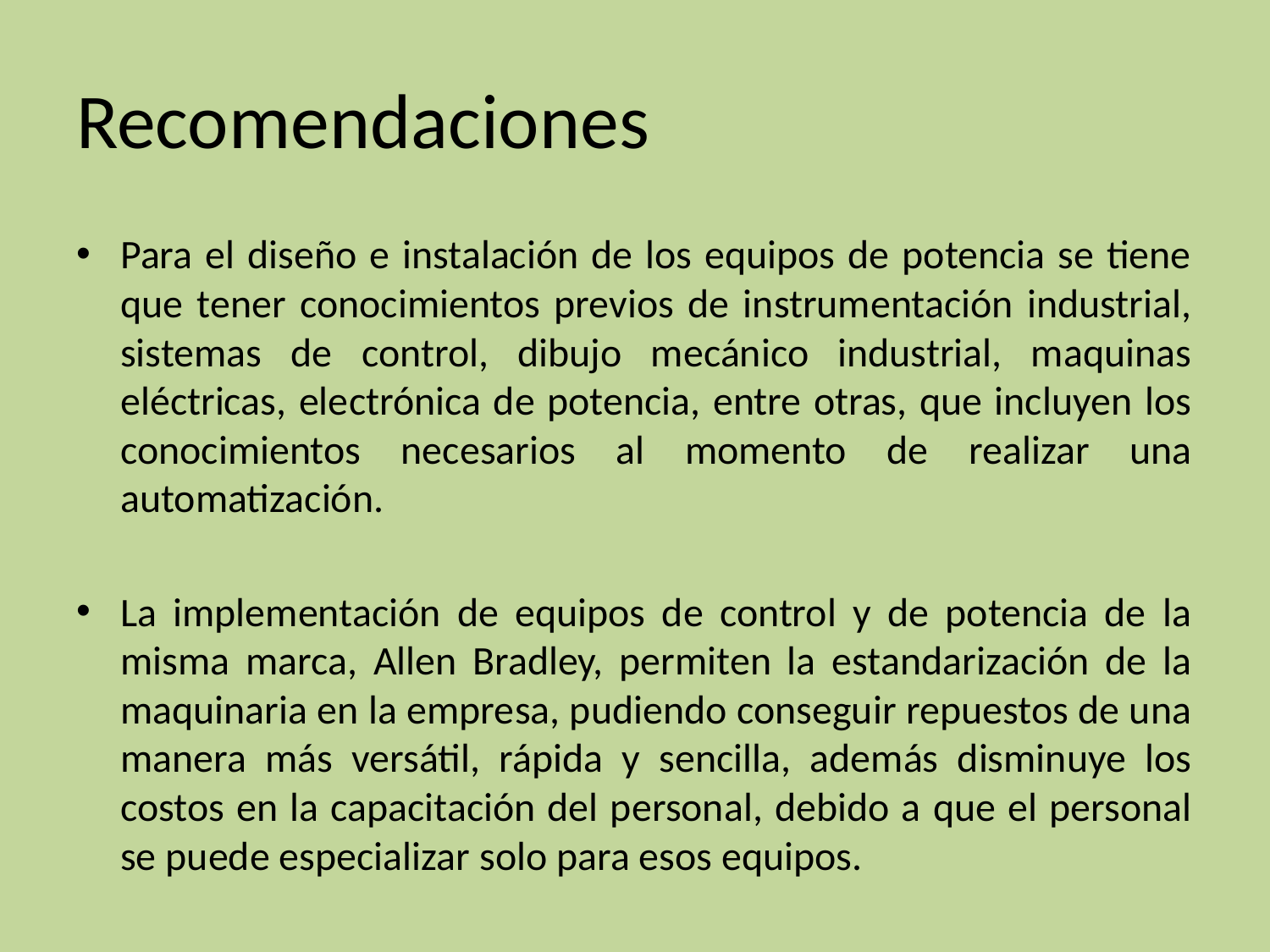

# Recomendaciones
Para el diseño e instalación de los equipos de potencia se tiene que tener conocimientos previos de instrumentación industrial, sistemas de control, dibujo mecánico industrial, maquinas eléctricas, electrónica de potencia, entre otras, que incluyen los conocimientos necesarios al momento de realizar una automatización.

La implementación de equipos de control y de potencia de la misma marca, Allen Bradley, permiten la estandarización de la maquinaria en la empresa, pudiendo conseguir repuestos de una manera más versátil, rápida y sencilla, además disminuye los costos en la capacitación del personal, debido a que el personal se puede especializar solo para esos equipos.